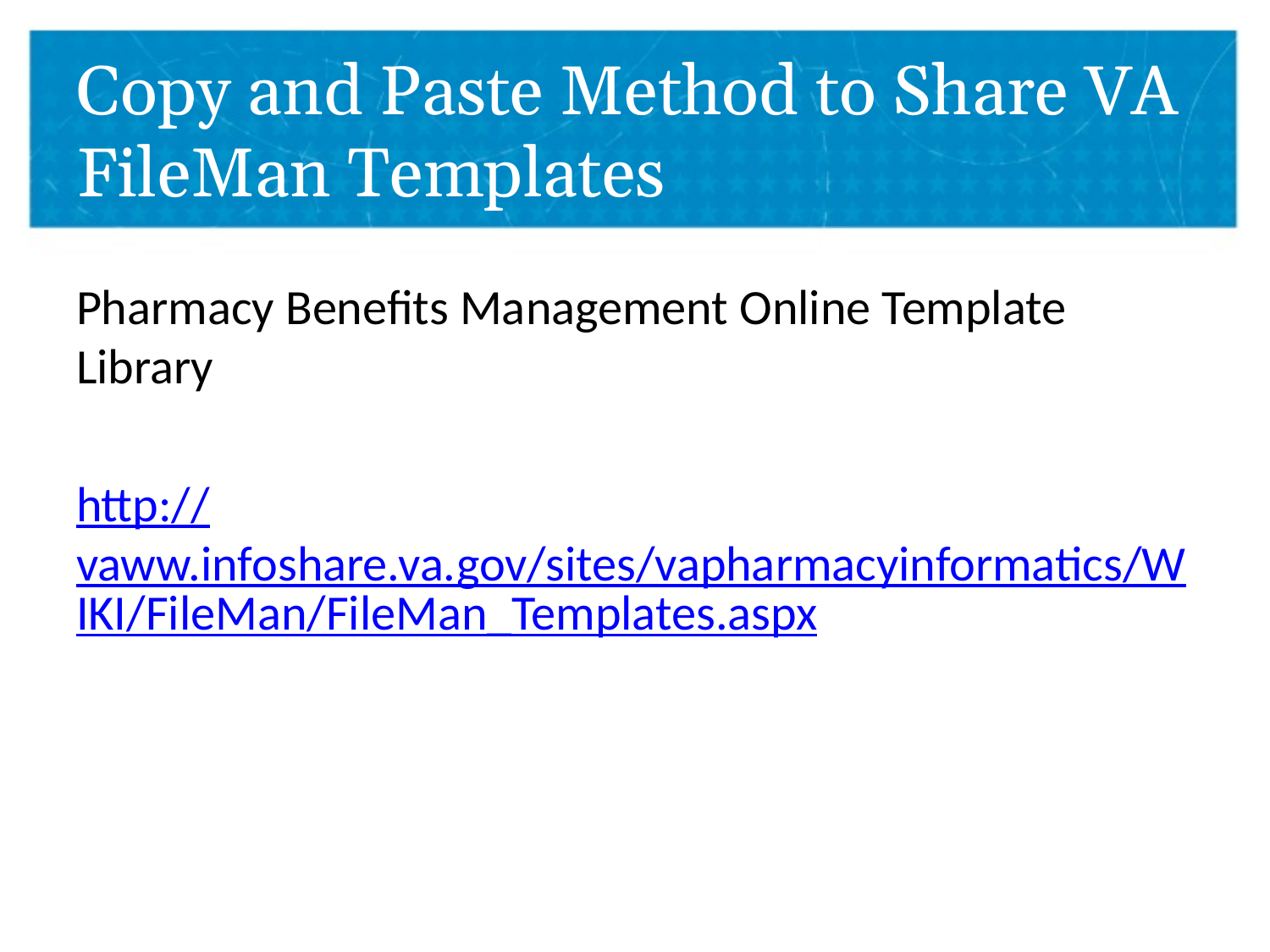

# Copy and Paste Method to Share VA FileMan Templates
Pharmacy Benefits Management Online Template Library

http://vaww.infoshare.va.gov/sites/vapharmacyinformatics/WIKI/FileMan/FileMan_Templates.aspx